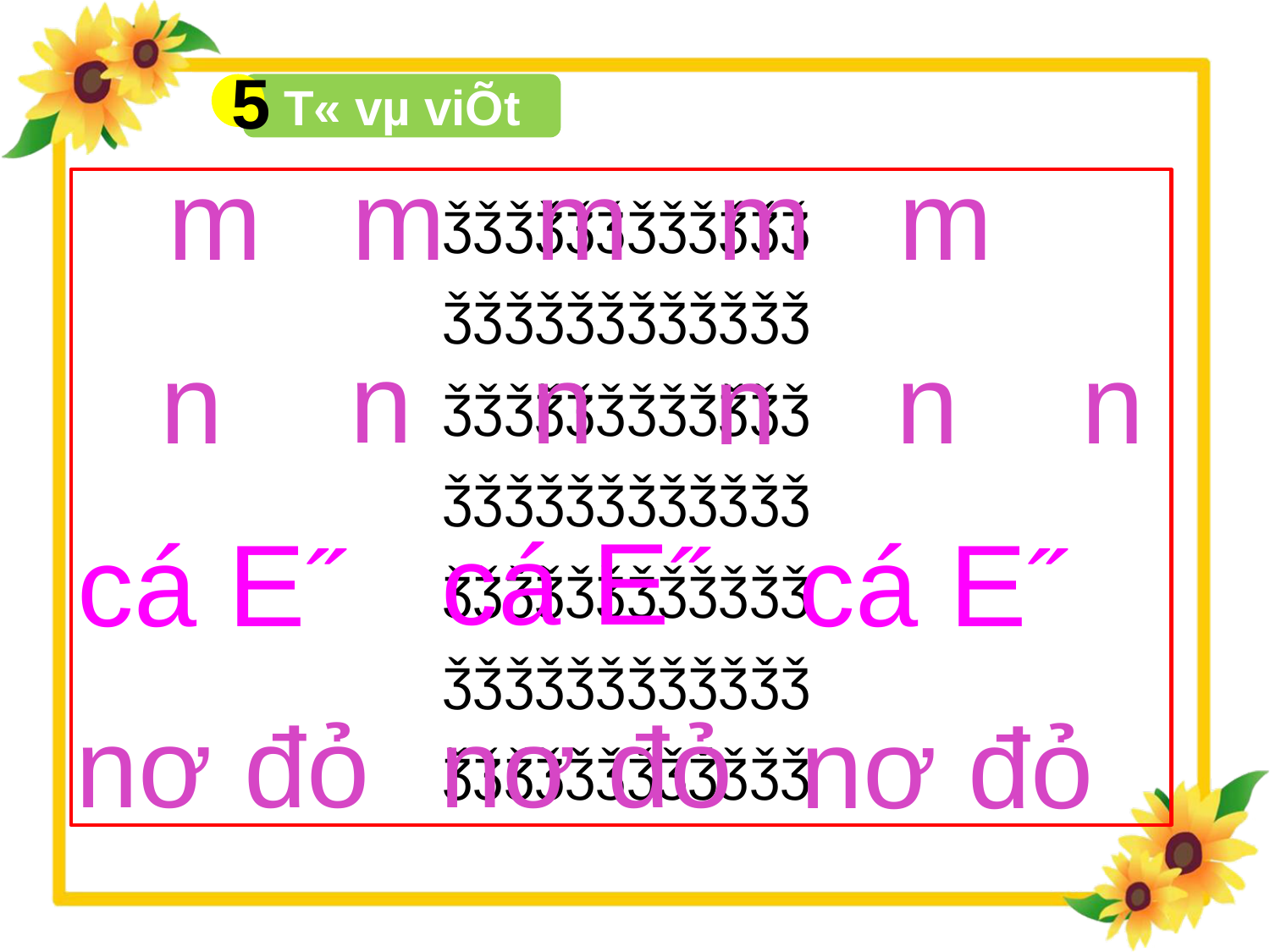

5
T« vµ viÕt
m
m
m
m
m

ǯǯǯǯǯǯǯǯǯǯǯǯ
ǯǯǯǯǯǯǯǯǯǯǯǯ
n
n
n
n
n
n
ǯǯǯǯǯǯǯǯǯǯǯǯ
ǯǯǯǯǯǯǯǯǯǯǯǯ
cá Ε˝
cá Ε˝
cá Ε˝
ǯǯǯǯǯǯǯǯǯǯǯǯ
ǯǯǯǯǯǯǯǯǯǯǯǯ
nơ đỏ
nơ đỏ
nơ đỏ
ǯǯǯǯǯǯǯǯǯǯǯǯ